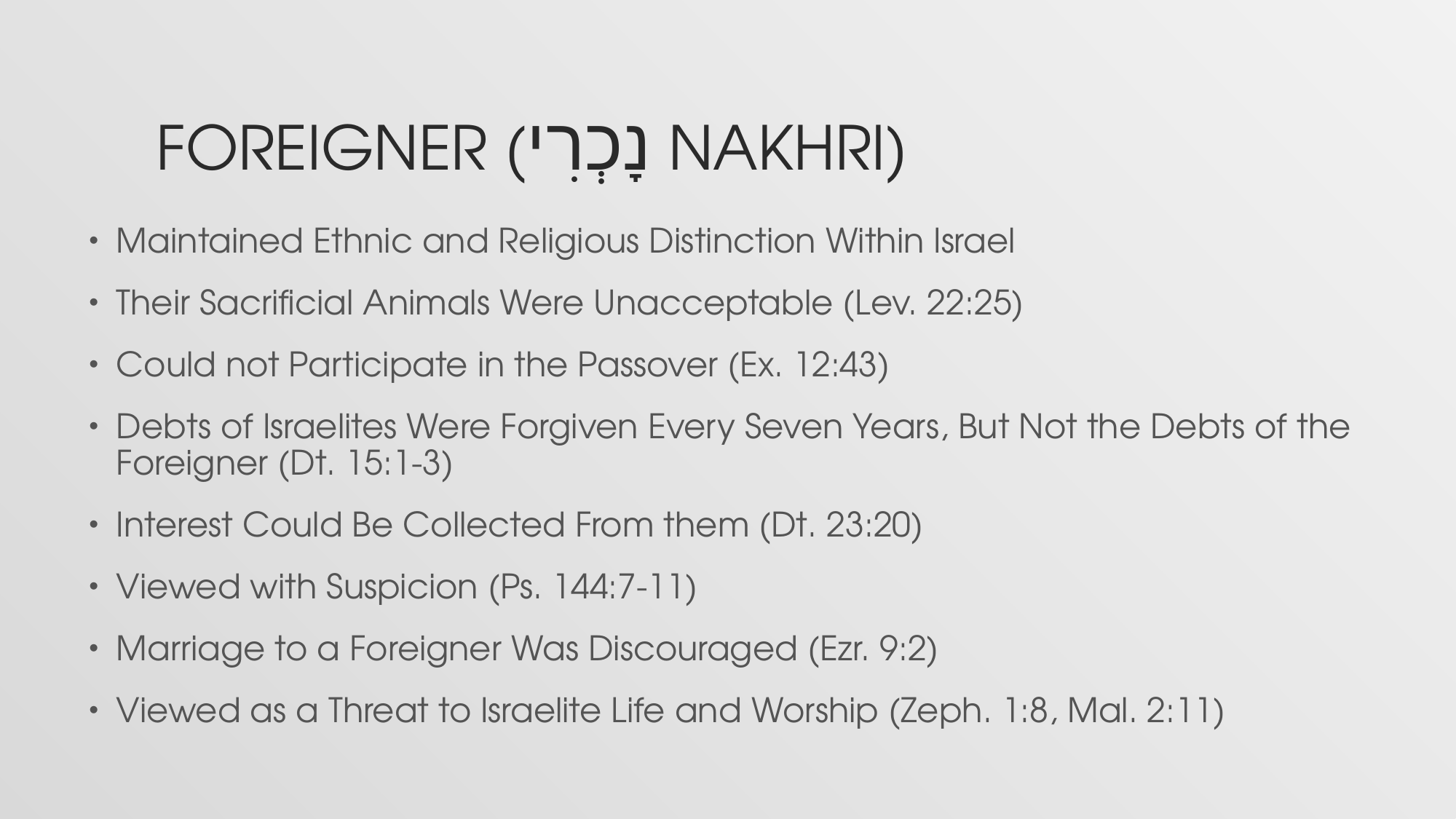

# Foreigner (נָכְרִי nakhri)
Maintained Ethnic and Religious Distinction Within Israel
Their Sacrificial Animals Were Unacceptable (Lev. 22:25)
Could not Participate in the Passover (Ex. 12:43)
Debts of Israelites Were Forgiven Every Seven Years, But Not the Debts of the Foreigner (Dt. 15:1-3)
Interest Could Be Collected From them (Dt. 23:20)
Viewed with Suspicion (Ps. 144:7-11)
Marriage to a Foreigner Was Discouraged (Ezr. 9:2)
Viewed as a Threat to Israelite Life and Worship (Zeph. 1:8, Mal. 2:11)